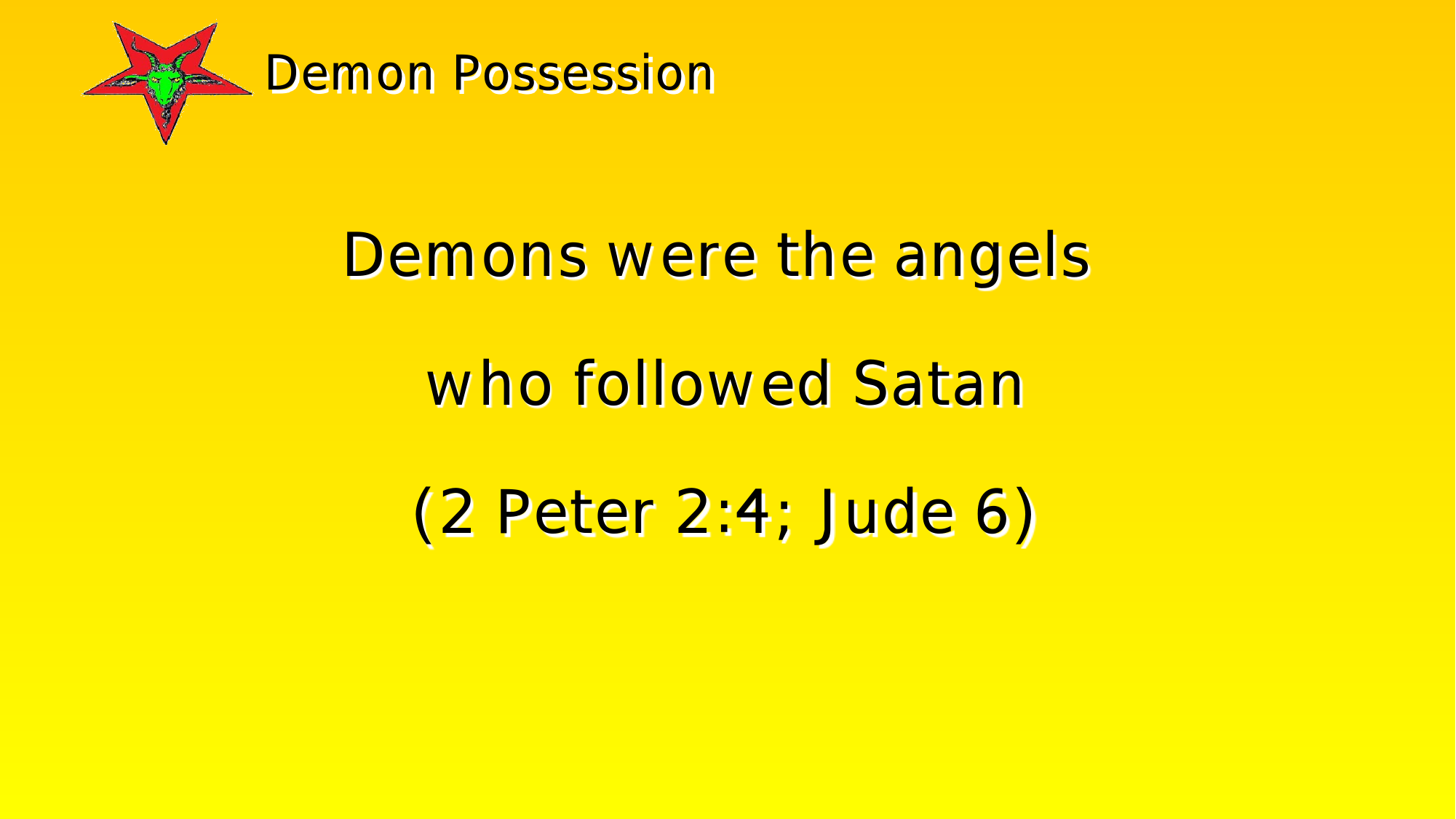

Demons were the angels
who followed Satan
(2 Peter 2:4; Jude 6)